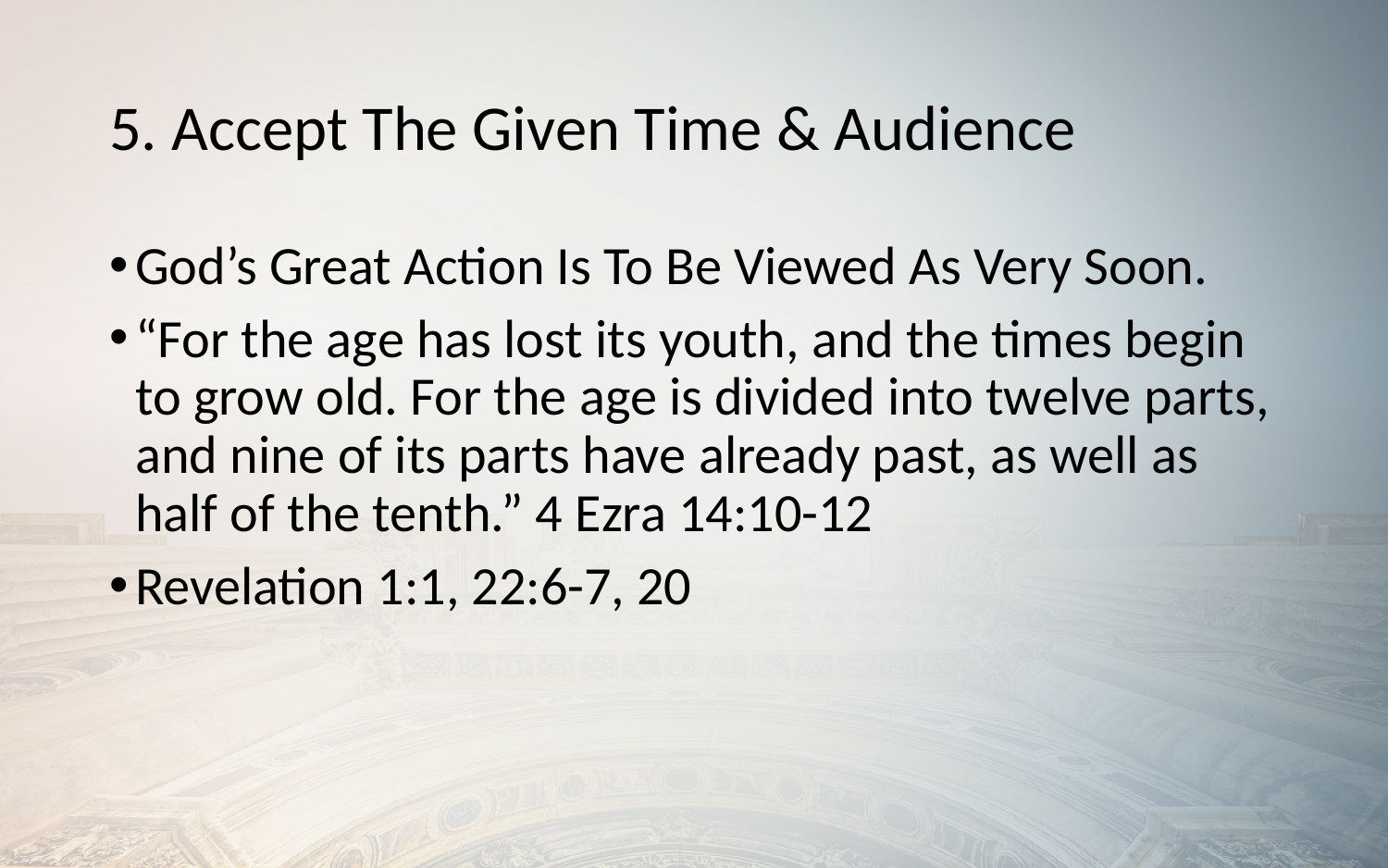

# 5. Accept The Given Time & Audience
God’s Great Action Is To Be Viewed As Very Soon.
“For the age has lost its youth, and the times begin to grow old. For the age is divided into twelve parts, and nine of its parts have already past, as well as half of the tenth.” 4 Ezra 14:10-12
Revelation 1:1, 22:6-7, 20